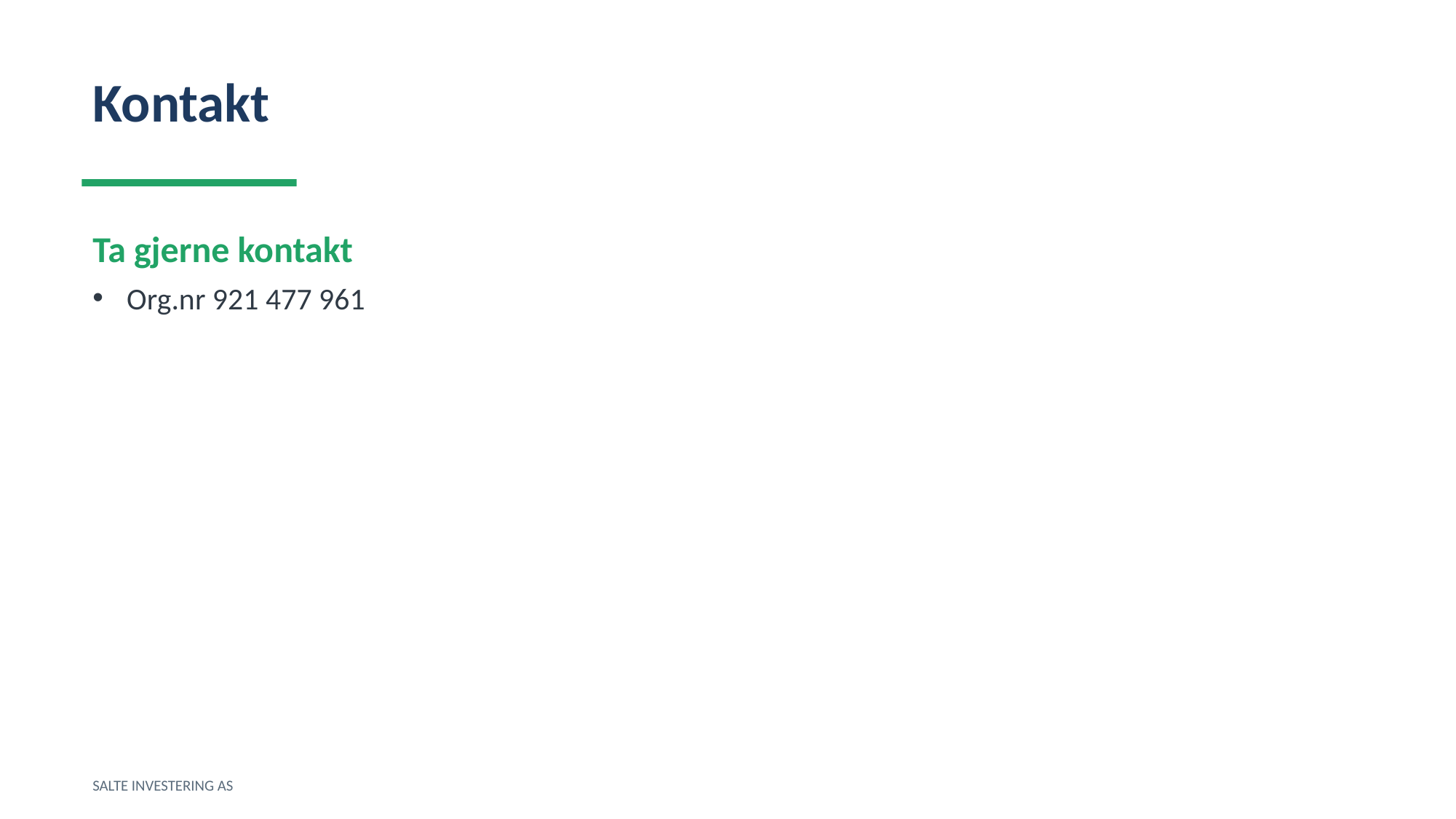

Kontakt

Ta gjerne kontakt
Org.nr 921 477 961
SALTE INVESTERING AS